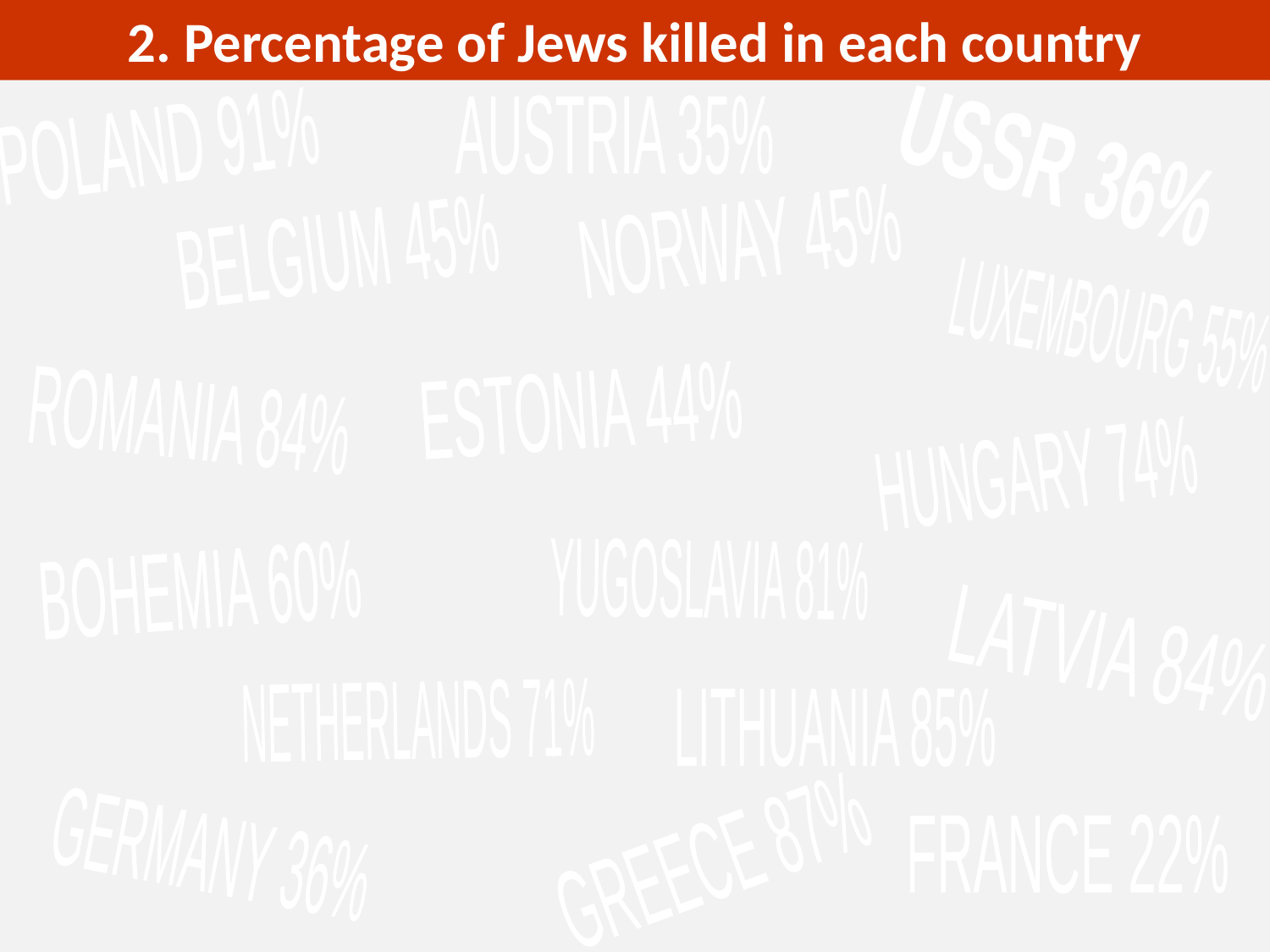

2. Percentage of Jews killed in each country
AUSTRIA 35%
POLAND 91%
USSR 36%
NORWAY 45%
BELGIUM 45%
LUXEMBOURG 55%
ESTONIA 44%
ROMANIA 84%
HUNGARY 74%
YUGOSLAVIA 81%
BOHEMIA 60%
LATVIA 84%
NETHERLANDS 71%
LITHUANIA 85%
GERMANY 36%
FRANCE 22%
GREECE 87%